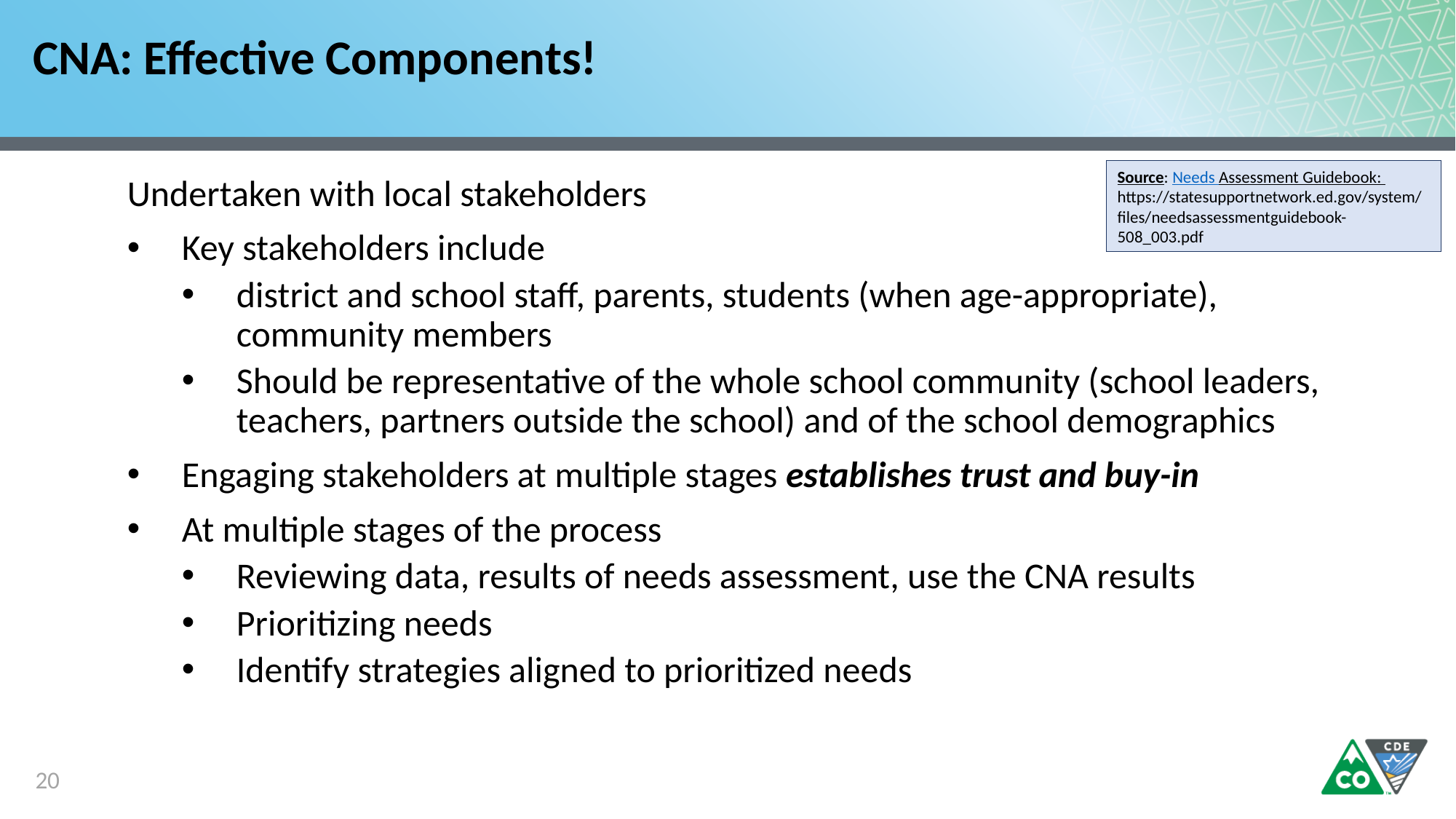

# CNA: Effective Components!
Source: Needs Assessment Guidebook: https://statesupportnetwork.ed.gov/system/files/needsassessmentguidebook-508_003.pdf
Undertaken with local stakeholders
Key stakeholders include
district and school staff, parents, students (when age-appropriate), community members
Should be representative of the whole school community (school leaders, teachers, partners outside the school) and of the school demographics
Engaging stakeholders at multiple stages establishes trust and buy-in
At multiple stages of the process
Reviewing data, results of needs assessment, use the CNA results
Prioritizing needs
Identify strategies aligned to prioritized needs

20